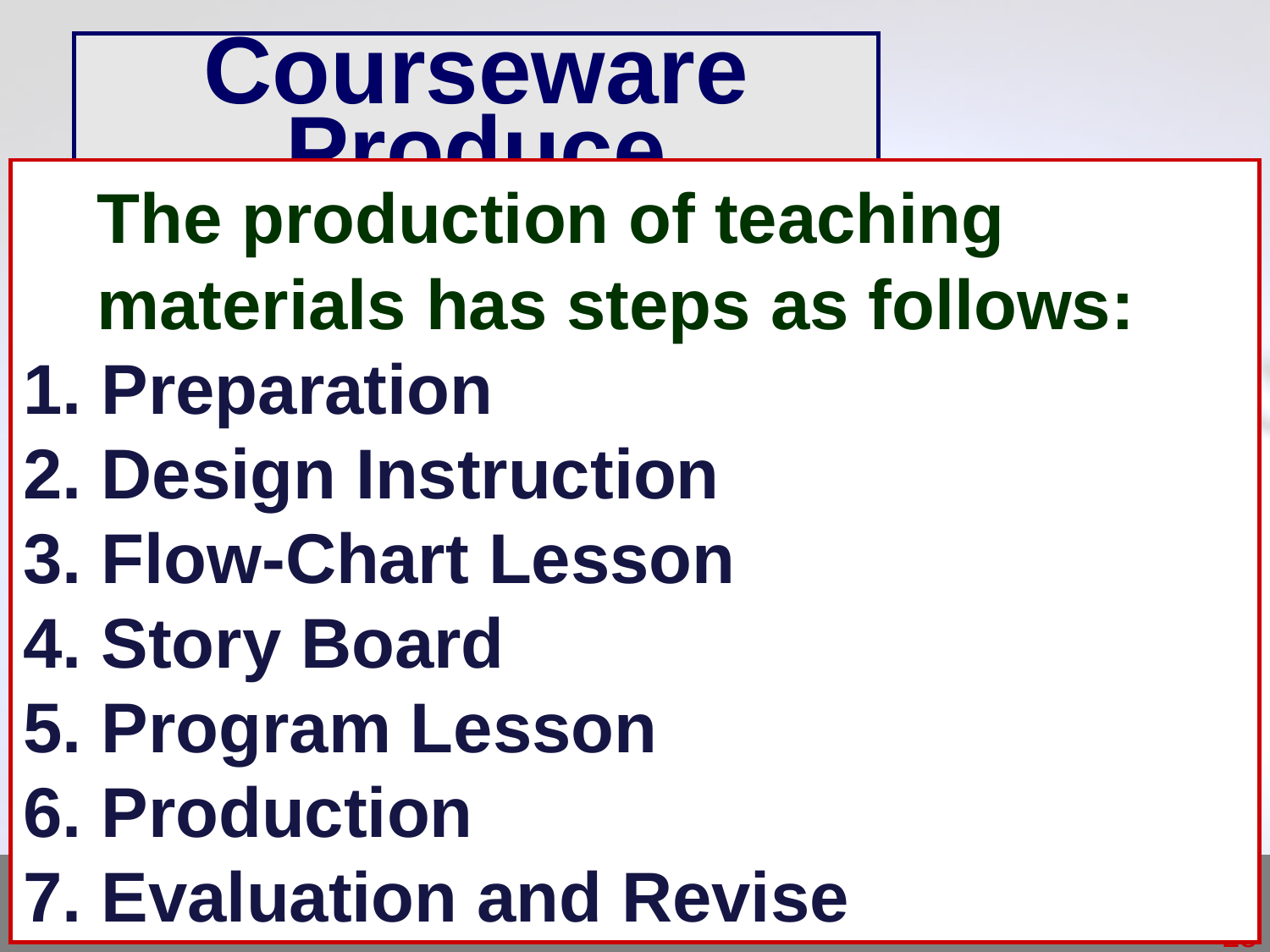

Courseware Produce
 	The production of teaching materials has steps as follows:
1. Preparation
2. Design Instruction
3. Flow-Chart Lesson
4. Story Board
5. Program Lesson
6. Production
7. Evaluation and Revise
28